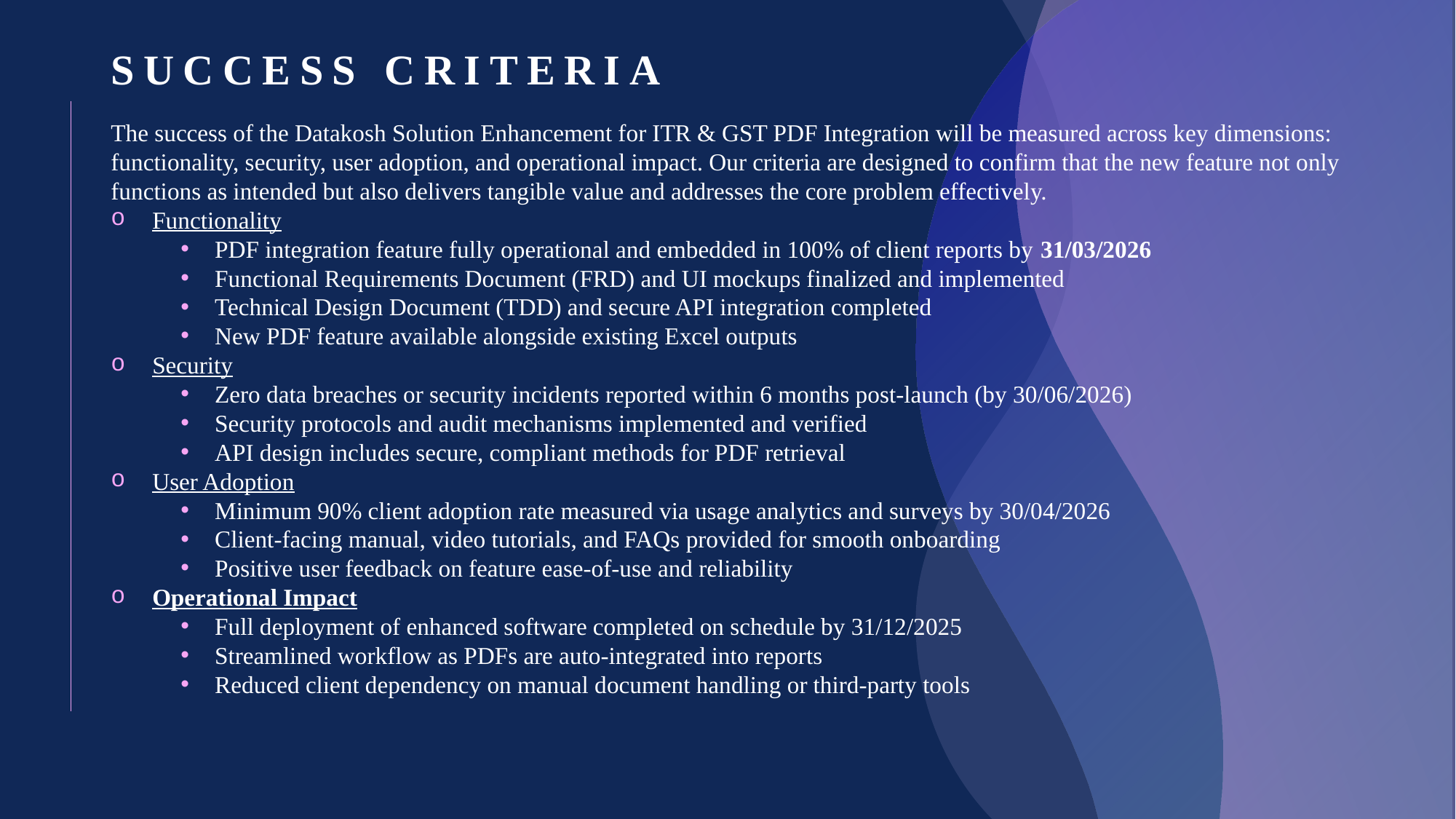

# Success Criteria
The success of the Datakosh Solution Enhancement for ITR & GST PDF Integration will be measured across key dimensions: functionality, security, user adoption, and operational impact. Our criteria are designed to confirm that the new feature not only functions as intended but also delivers tangible value and addresses the core problem effectively.
Functionality
PDF integration feature fully operational and embedded in 100% of client reports by 31/03/2026
Functional Requirements Document (FRD) and UI mockups finalized and implemented
Technical Design Document (TDD) and secure API integration completed
New PDF feature available alongside existing Excel outputs
Security
Zero data breaches or security incidents reported within 6 months post-launch (by 30/06/2026)
Security protocols and audit mechanisms implemented and verified
API design includes secure, compliant methods for PDF retrieval
User Adoption
Minimum 90% client adoption rate measured via usage analytics and surveys by 30/04/2026
Client-facing manual, video tutorials, and FAQs provided for smooth onboarding
Positive user feedback on feature ease-of-use and reliability
Operational Impact
Full deployment of enhanced software completed on schedule by 31/12/2025
Streamlined workflow as PDFs are auto-integrated into reports
Reduced client dependency on manual document handling or third-party tools